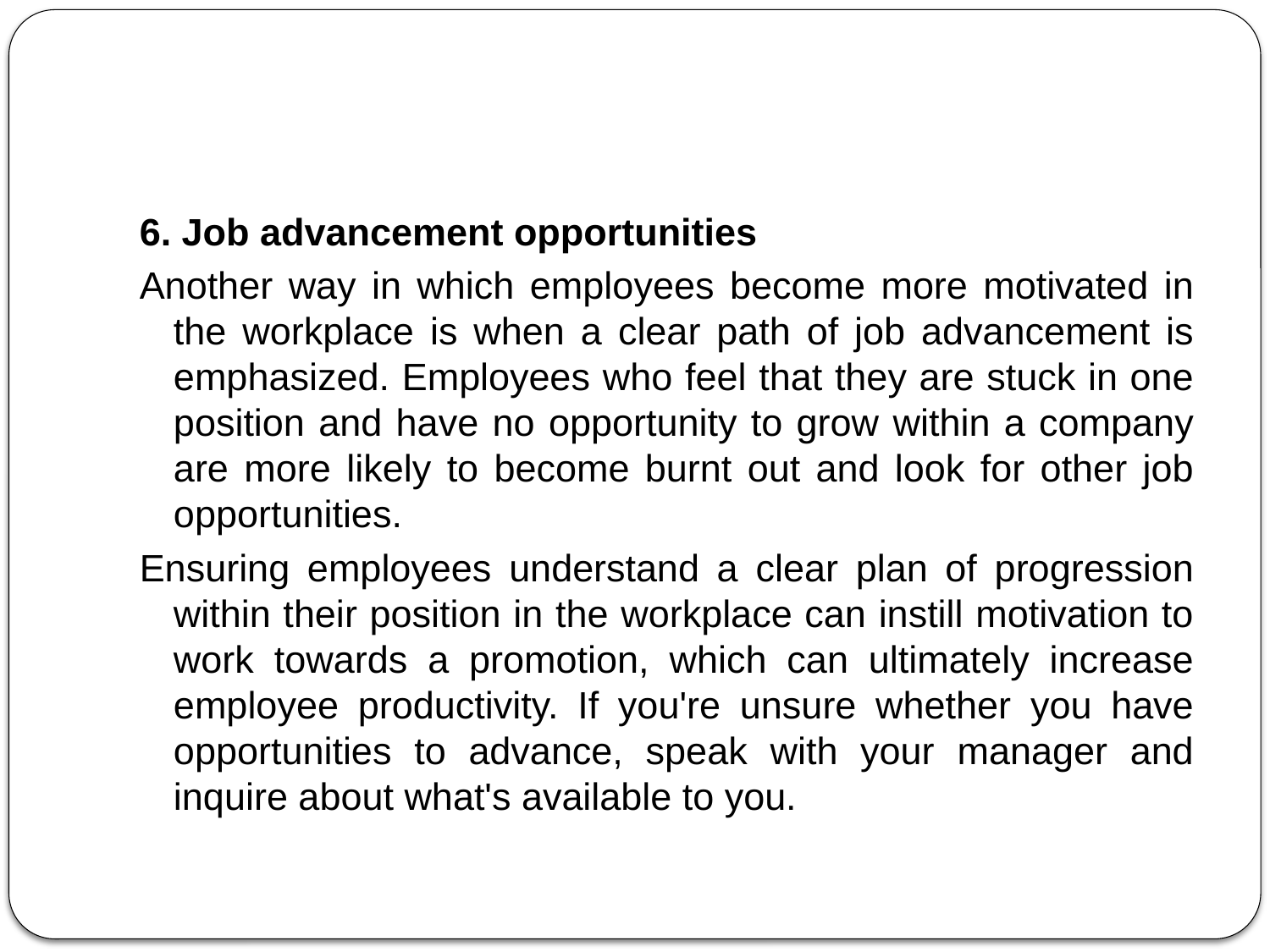

#
6. Job advancement opportunities
Another way in which employees become more motivated in the workplace is when a clear path of job advancement is emphasized. Employees who feel that they are stuck in one position and have no opportunity to grow within a company are more likely to become burnt out and look for other job opportunities.
Ensuring employees understand a clear plan of progression within their position in the workplace can instill motivation to work towards a promotion, which can ultimately increase employee productivity. If you're unsure whether you have opportunities to advance, speak with your manager and inquire about what's available to you.